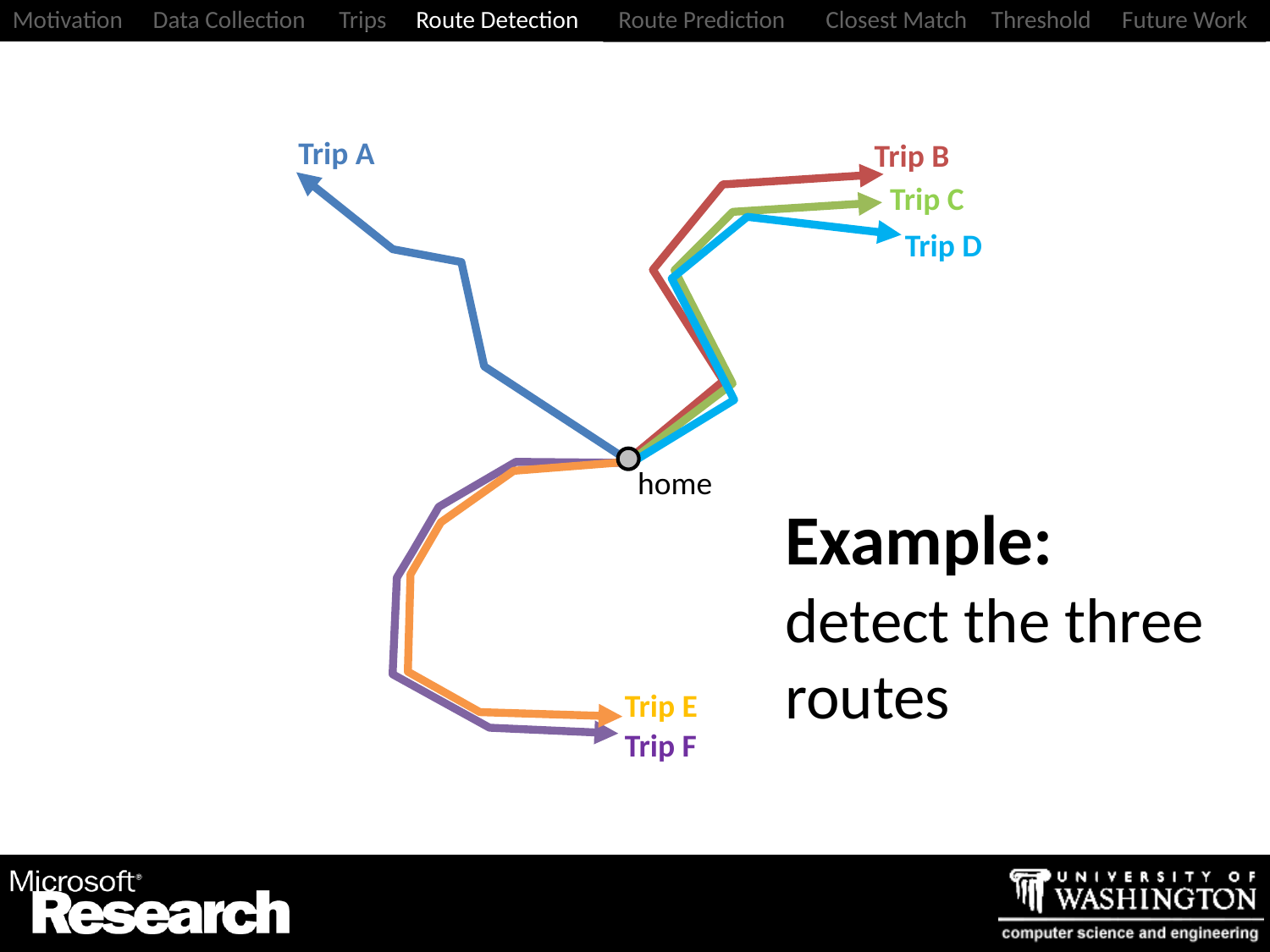

Trip A
Trip B

Trip C
Trip D

home
Example:
detect the three routes
Trip E
Trip F